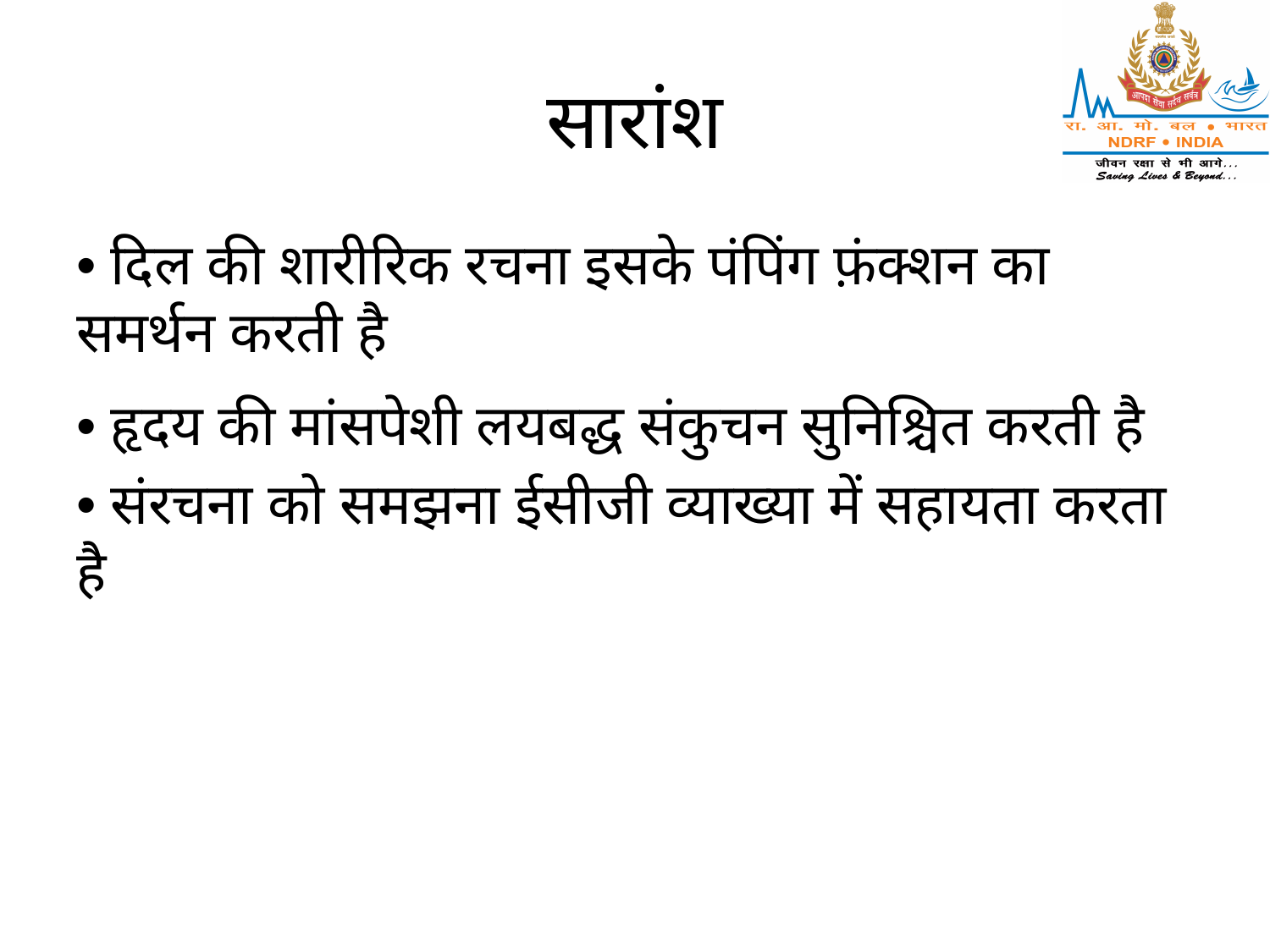

# सारांश
• दिल की शारीरिक रचना इसके पंपिंग फ़ंक्शन का समर्थन करती है
• हृदय की मांसपेशी लयबद्ध संकुचन सुनिश्चित करती है
• संरचना को समझना ईसीजी व्याख्या में सहायता करता है